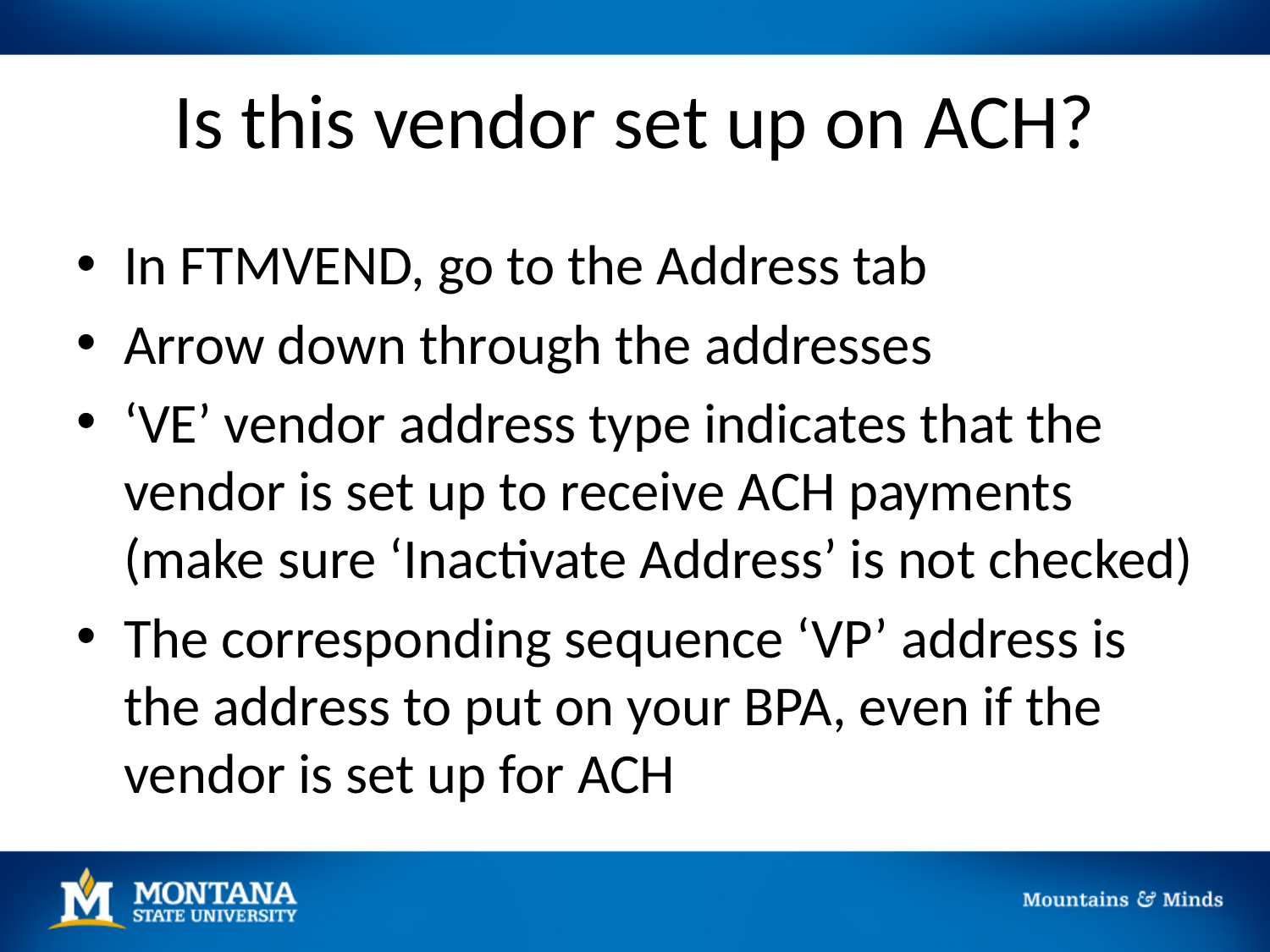

# Is this vendor set up on ACH?
In FTMVEND, go to the Address tab
Arrow down through the addresses
‘VE’ vendor address type indicates that the vendor is set up to receive ACH payments (make sure ‘Inactivate Address’ is not checked)
The corresponding sequence ‘VP’ address is the address to put on your BPA, even if the vendor is set up for ACH